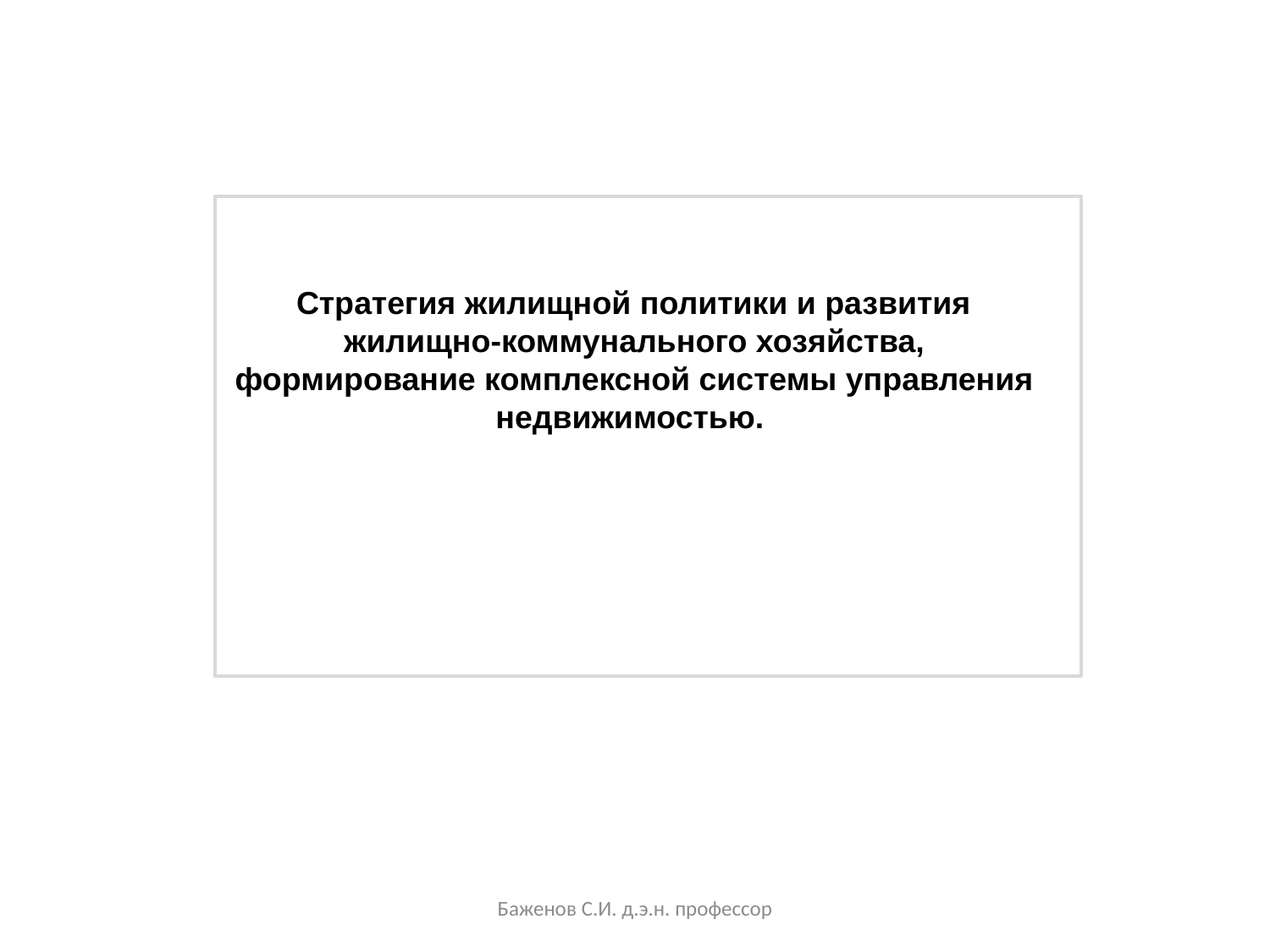

Стратегия жилищной политики и развития жилищно-коммунального хозяйства, формирование комплексной системы управления недвижимостью.

Баженов С.И. д.э.н. профессор